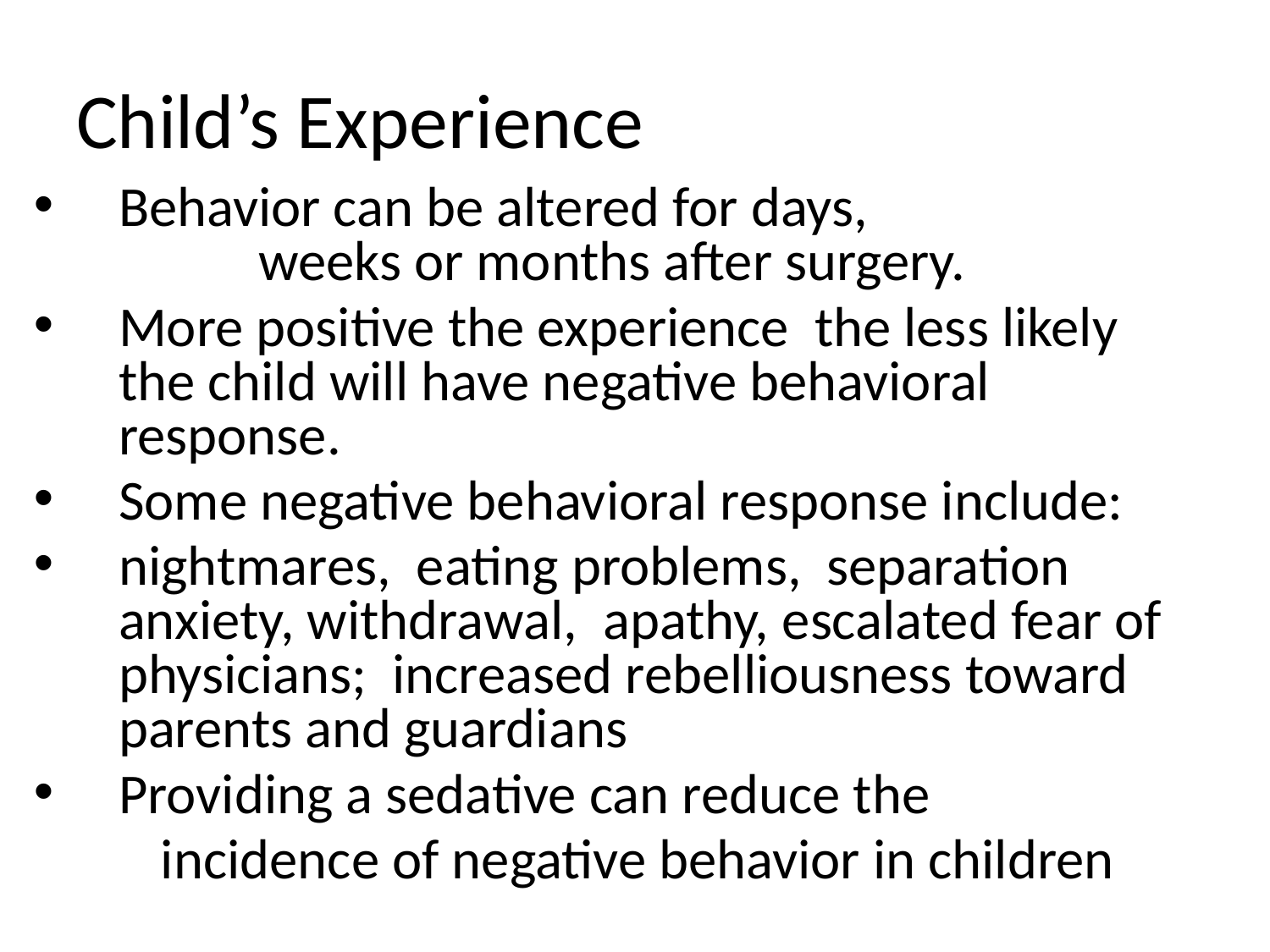

# Child’s Experience
Behavior can be altered for days,				 weeks or months after surgery.
More positive the experience  the less likely the child will have negative behavioral response.
Some negative behavioral response include:
nightmares,  eating problems,  separation anxiety, withdrawal,  apathy, escalated fear of physicians;  increased rebelliousness toward parents and guardians
Providing a sedative can reduce the
	incidence of negative behavior in children